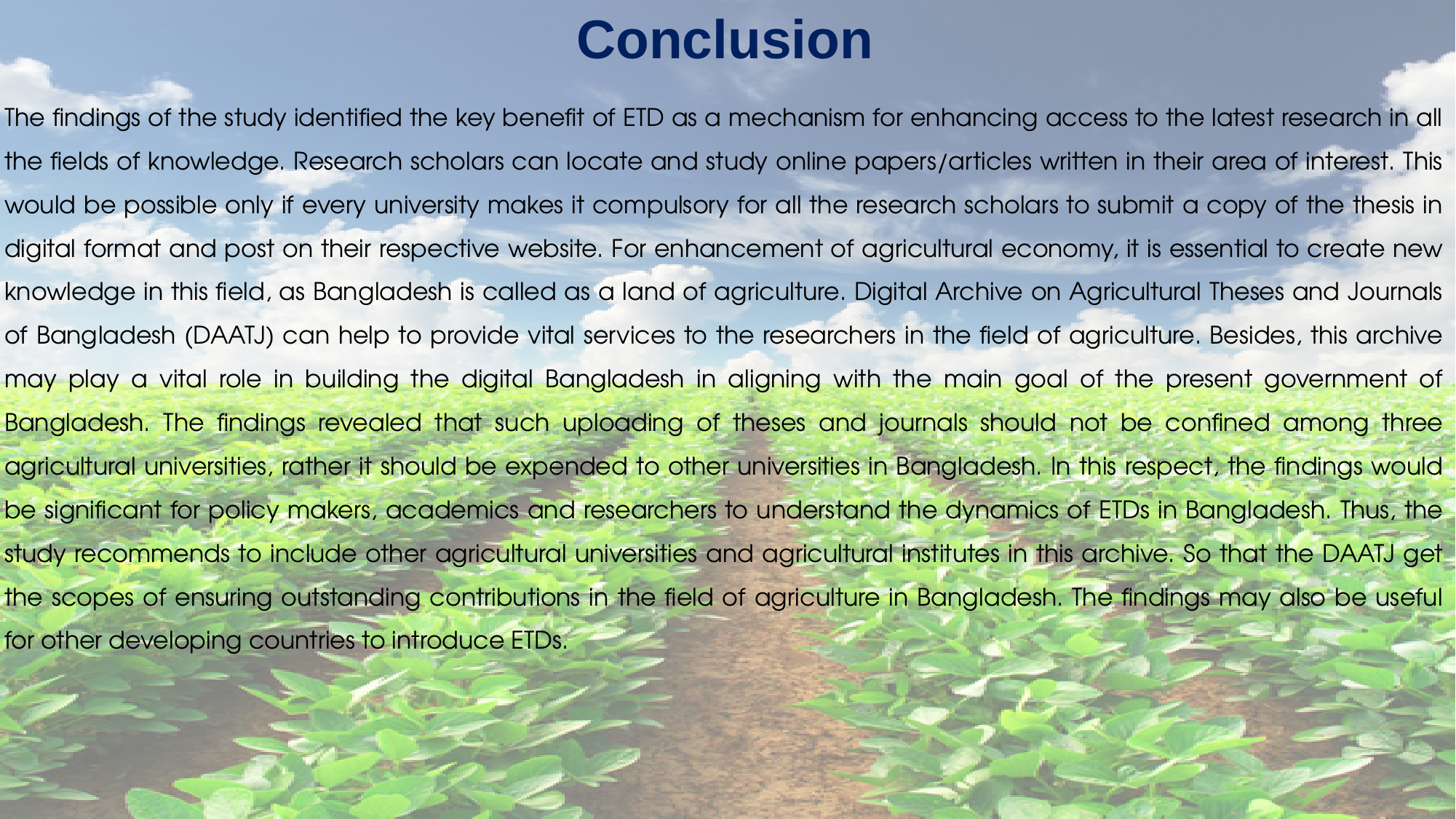

Conclusion

The findings of the study identified the key benefit of ETD as a mechanism for enhancing access to the latest research in all the fields of knowledge. Research scholars can locate and study online papers/articles written in their area of interest. This would be possible only if every university makes it compulsory for all the research scholars to submit a copy of the thesis in digital format and post on their respective website. For enhancement of agricultural economy, it is essential to create new knowledge in this field, as Bangladesh is called as a land of agriculture. Digital Archive on Agricultural Theses and Journals of Bangladesh (DAATJ) can help to provide vital services to the researchers in the field of agriculture. Besides, this archive may play a vital role in building the digital Bangladesh in aligning with the main goal of the present government of Bangladesh. The findings revealed that such uploading of theses and journals should not be confined among three agricultural universities, rather it should be expended to other universities in Bangladesh. In this respect, the findings would be significant for policy makers, academics and researchers to understand the dynamics of ETDs in Bangladesh. Thus, the study recommends to include other agricultural universities and agricultural institutes in this archive. So that the DAATJ get the scopes of ensuring outstanding contributions in the field of agriculture in Bangladesh. The findings may also be useful for other developing countries to introduce ETDs.